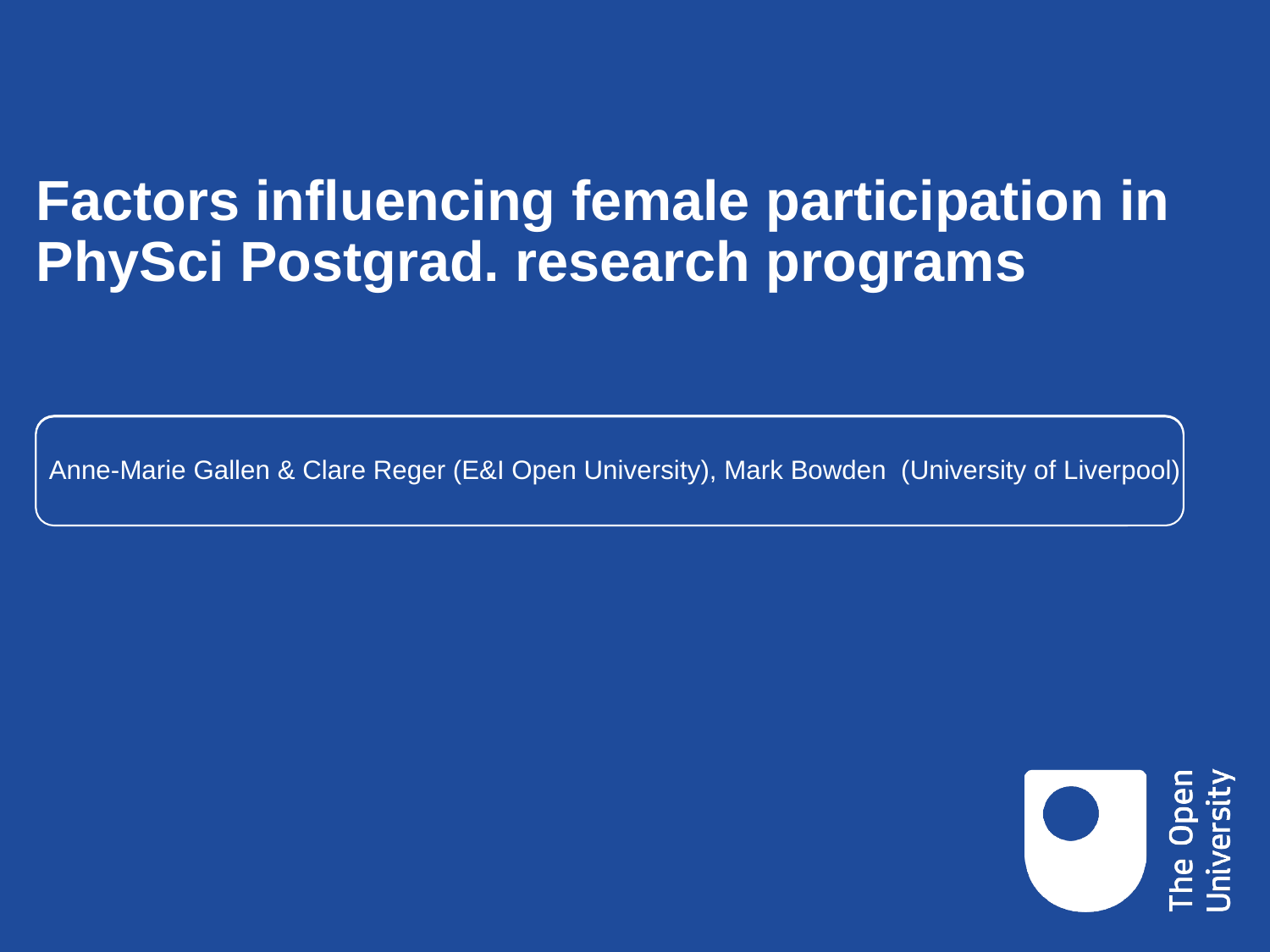

# Factors influencing female participation in PhySci Postgrad. research programs

Anne-Marie Gallen & Clare Reger (E&I Open University), Mark Bowden  (University of Liverpool)